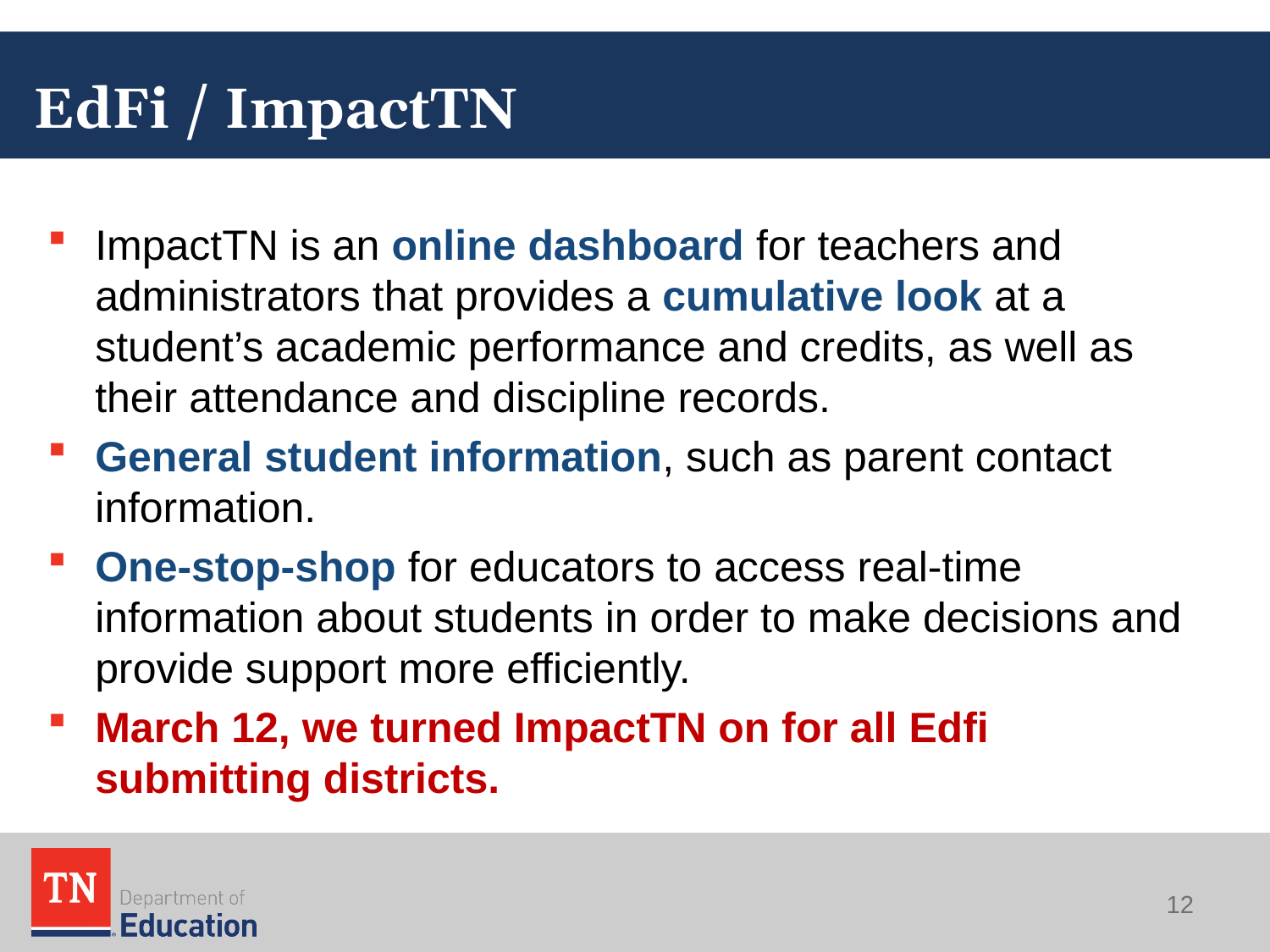

# EdFi / ImpactTN
ImpactTN is an online dashboard for teachers and administrators that provides a cumulative look at a student’s academic performance and credits, as well as their attendance and discipline records.
General student information, such as parent contact information.
One-stop-shop for educators to access real-time information about students in order to make decisions and provide support more efficiently.
March 12, we turned ImpactTN on for all Edfi submitting districts.
12